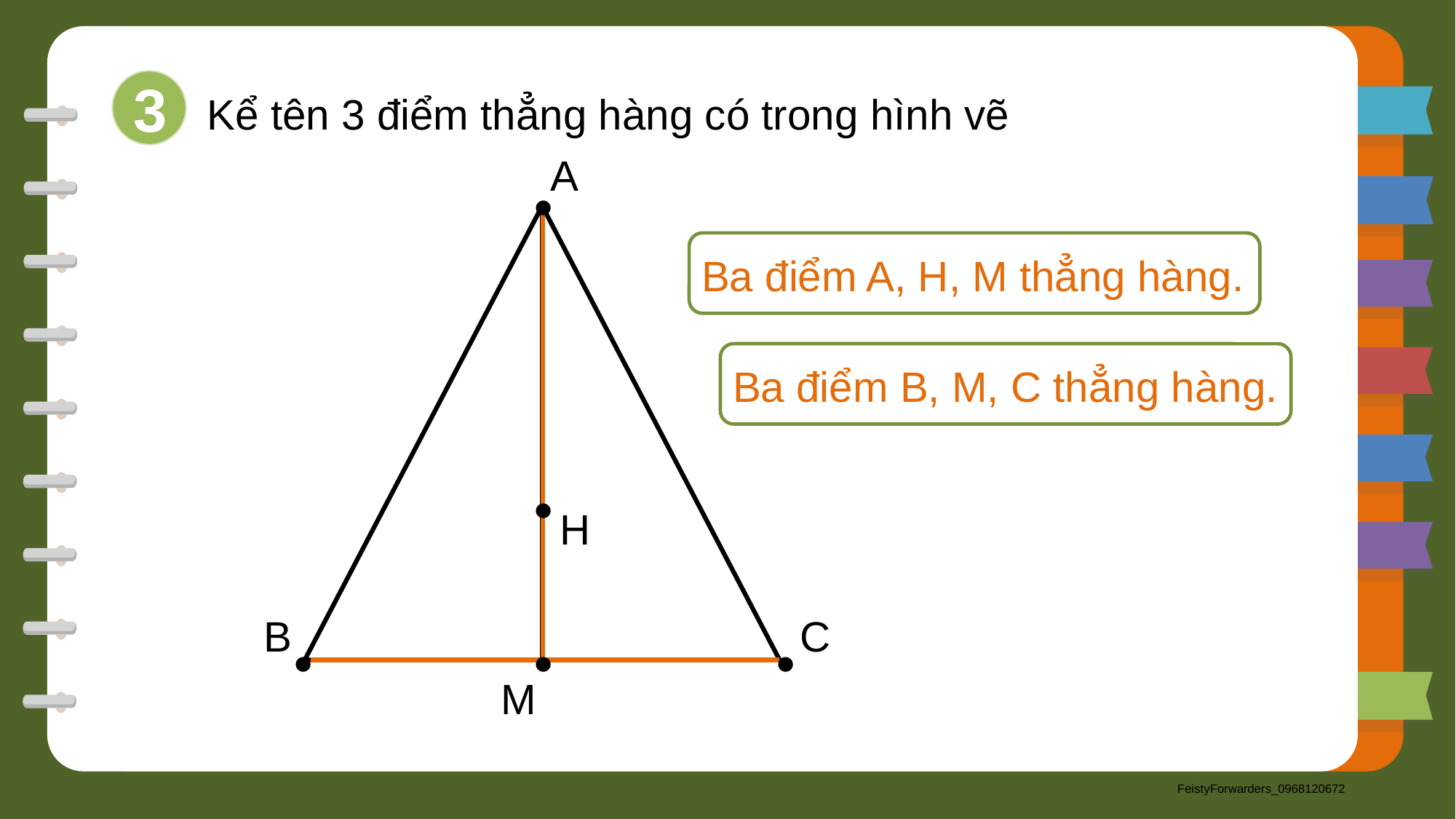

3
    Kể tên 3 điểm thẳng hàng có trong hình vẽ
.
A

Ba điểm A, H, M thẳng hàng.

Ba điểm B, M, C thẳng hàng.
.
H
.
B
.
M
.
C